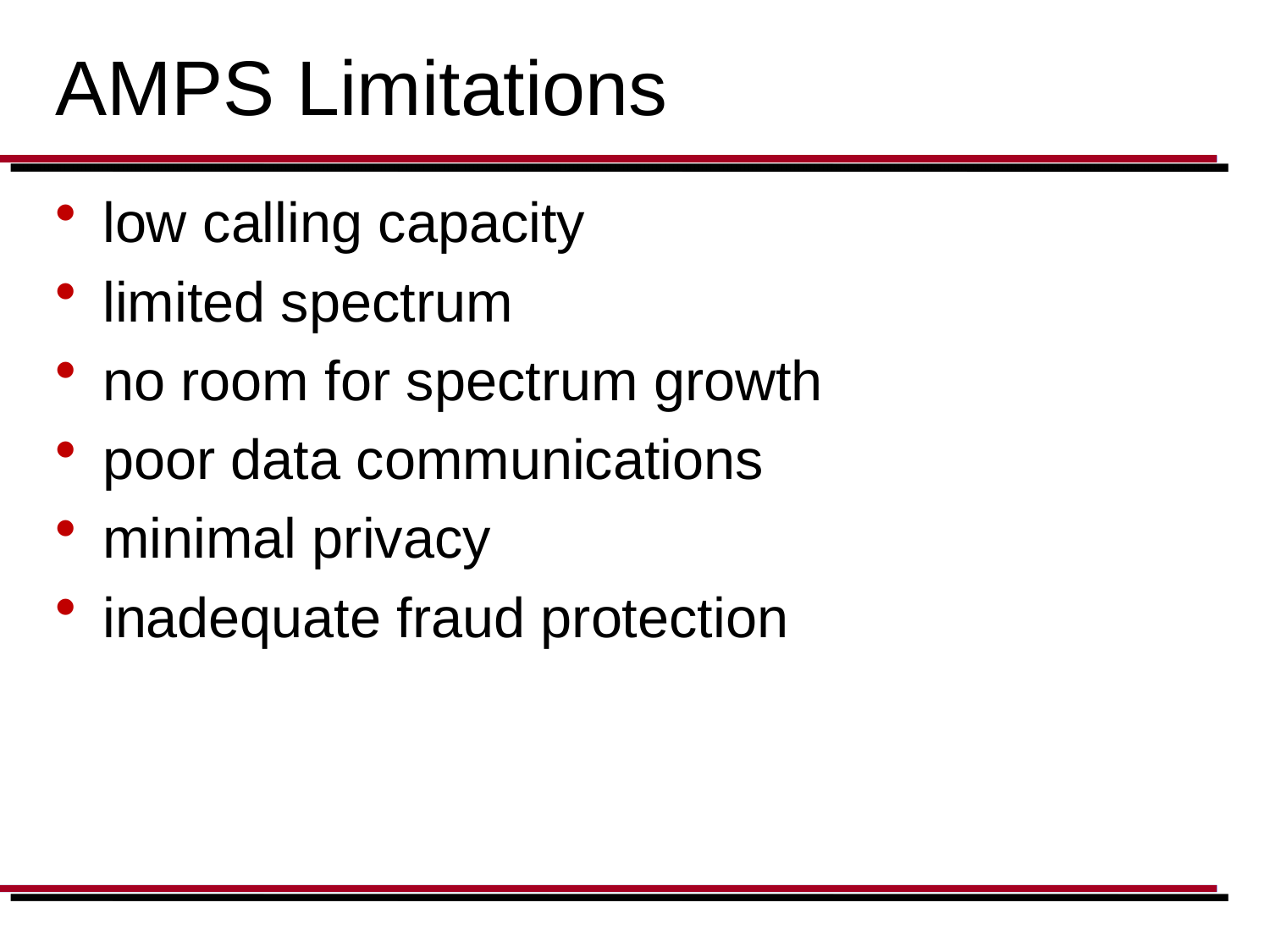

# AMPS Limitations
low calling capacity
limited spectrum
no room for spectrum growth
poor data communications
minimal privacy
inadequate fraud protection